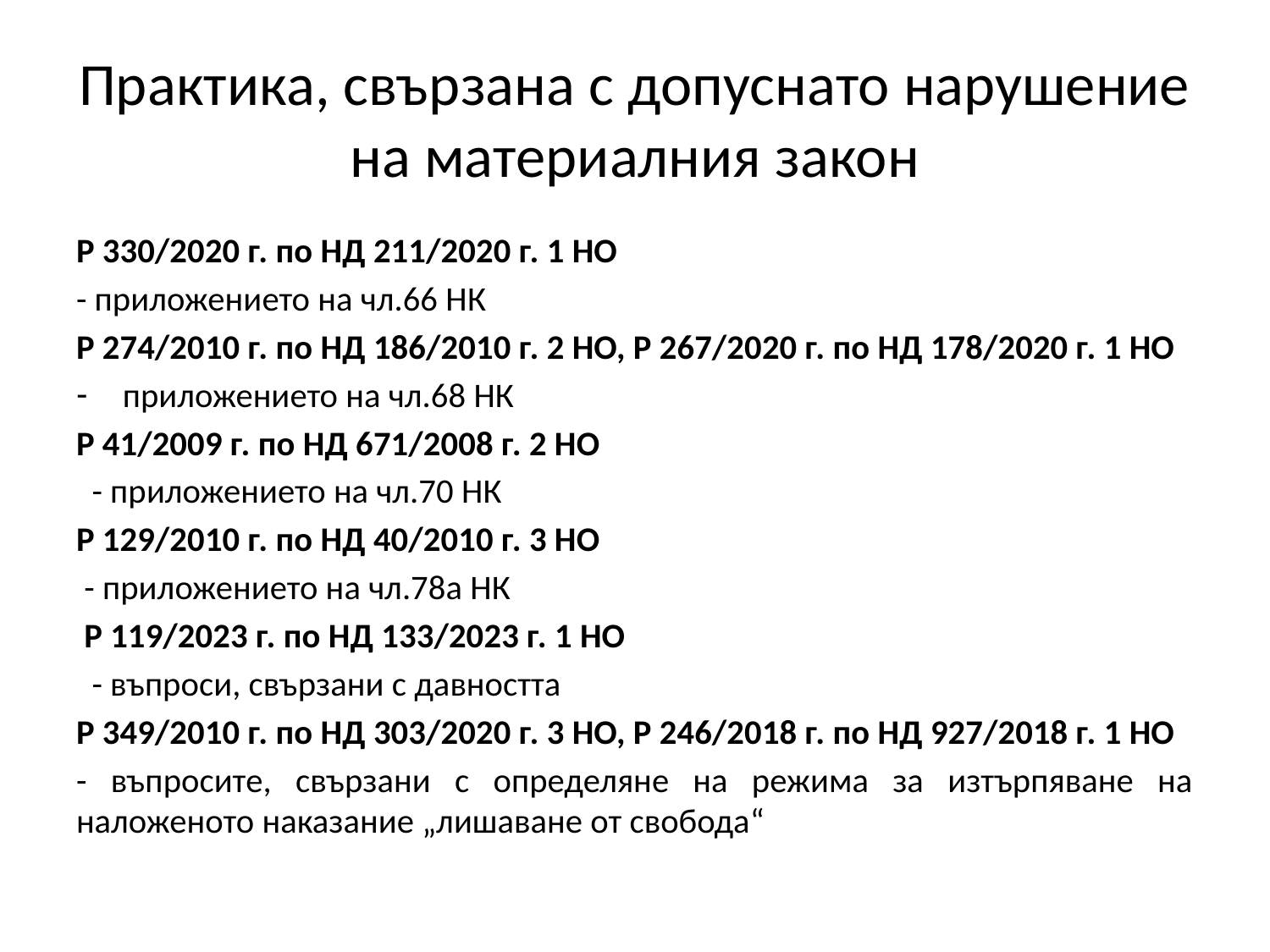

# Практика, свързана с допуснато нарушение на материалния закон
Р 330/2020 г. по НД 211/2020 г. 1 НО
- приложението на чл.66 НК
Р 274/2010 г. по НД 186/2010 г. 2 НО, Р 267/2020 г. по НД 178/2020 г. 1 НО
приложението на чл.68 НК
Р 41/2009 г. по НД 671/2008 г. 2 НО
  - приложението на чл.70 НК
Р 129/2010 г. по НД 40/2010 г. 3 НО
 - приложението на чл.78а НК
 Р 119/2023 г. по НД 133/2023 г. 1 НО
  - въпроси, свързани с давността
Р 349/2010 г. по НД 303/2020 г. 3 НО, Р 246/2018 г. по НД 927/2018 г. 1 НО
- въпросите, свързани с определяне на режима за изтърпяване на наложеното наказание „лишаване от свобода“